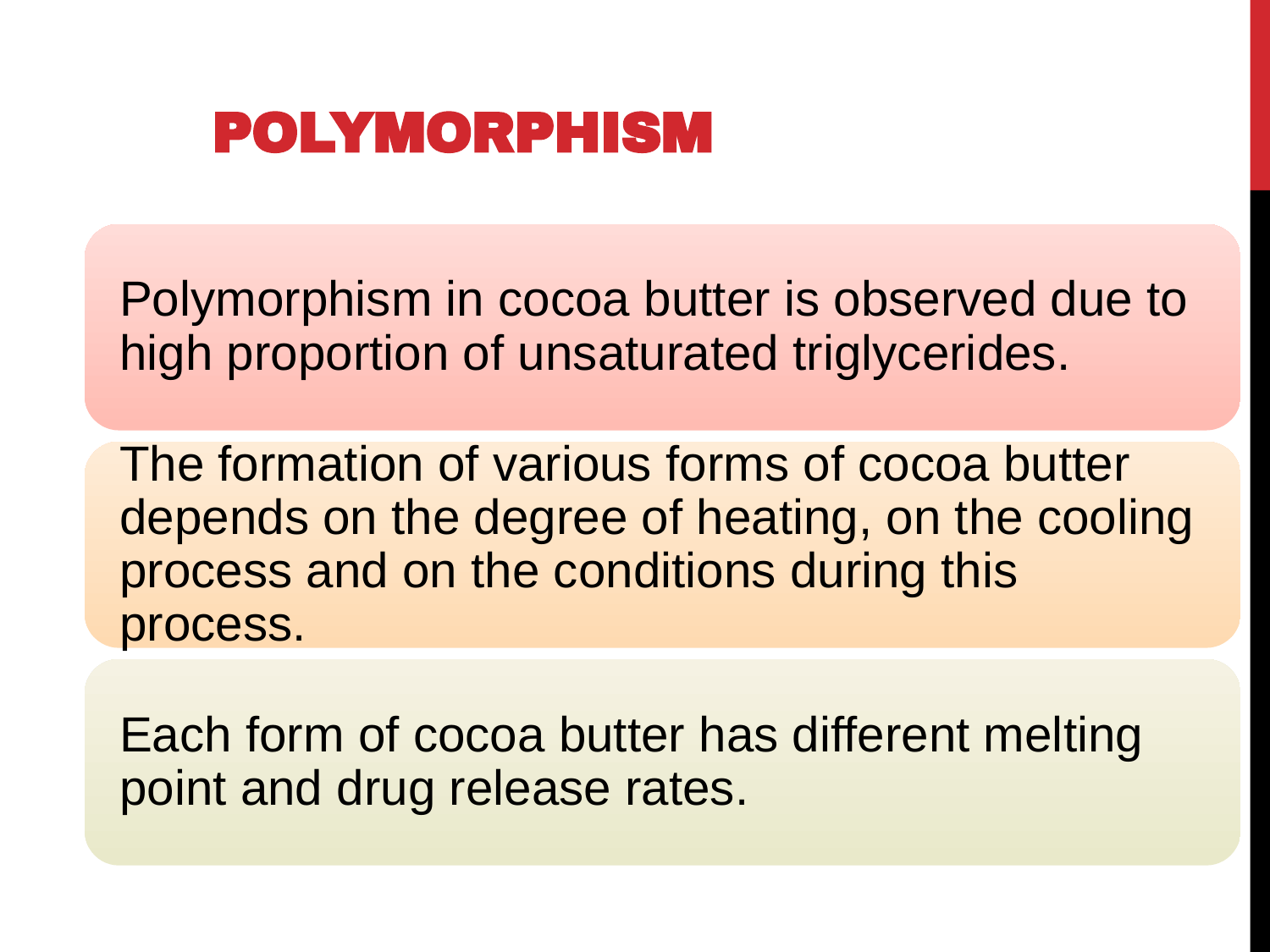

# Polymorphism
Polymorphism in cocoa butter is observed due to high proportion of unsaturated triglycerides.
The formation of various forms of cocoa butter depends on the degree of heating, on the cooling process and on the conditions during this process.
Each form of cocoa butter has different melting point and drug release rates.